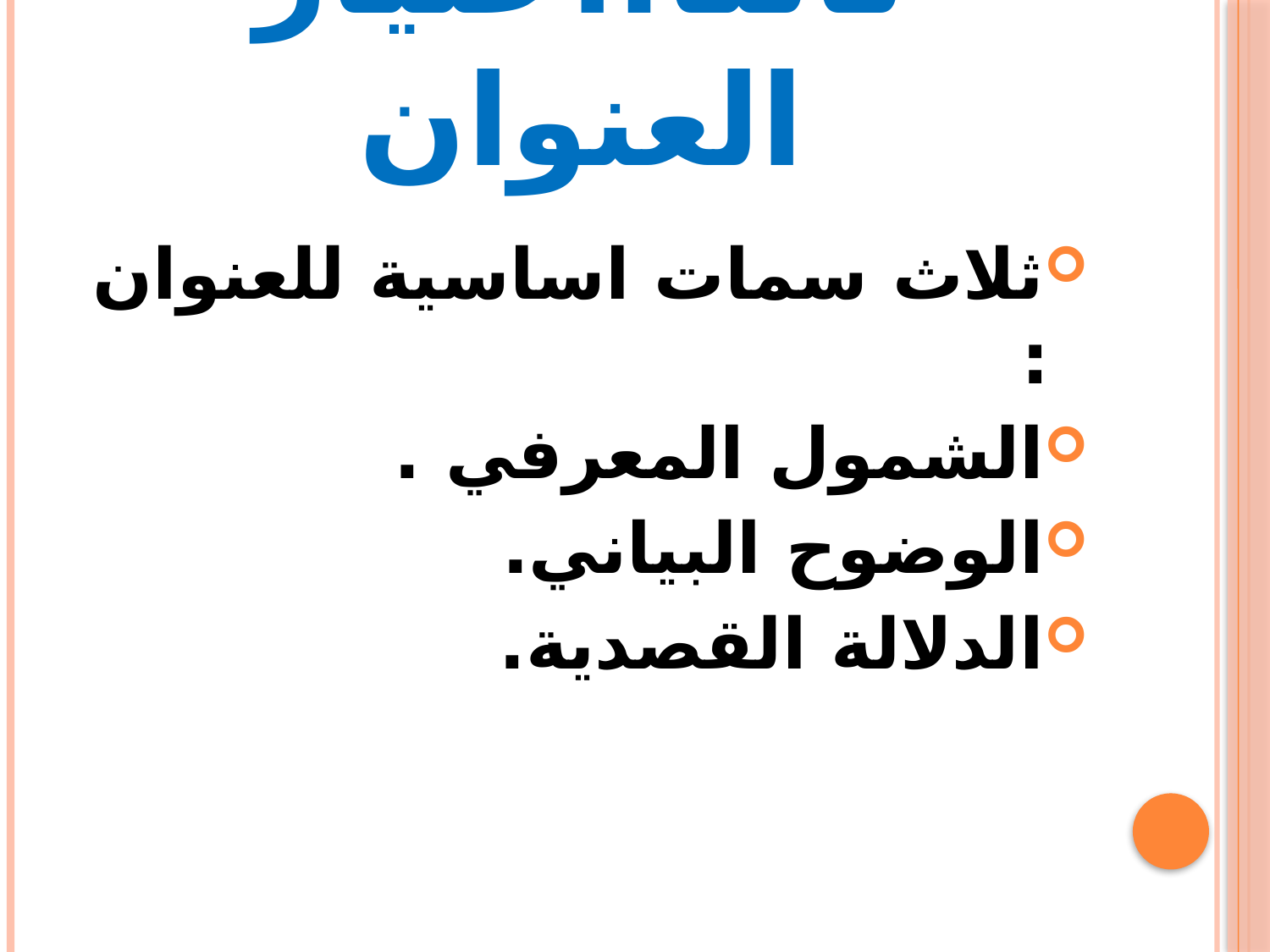

# ثالثا:اختيار العنوان
ثلاث سمات اساسية للعنوان :
الشمول المعرفي .
الوضوح البياني.
الدلالة القصدية.